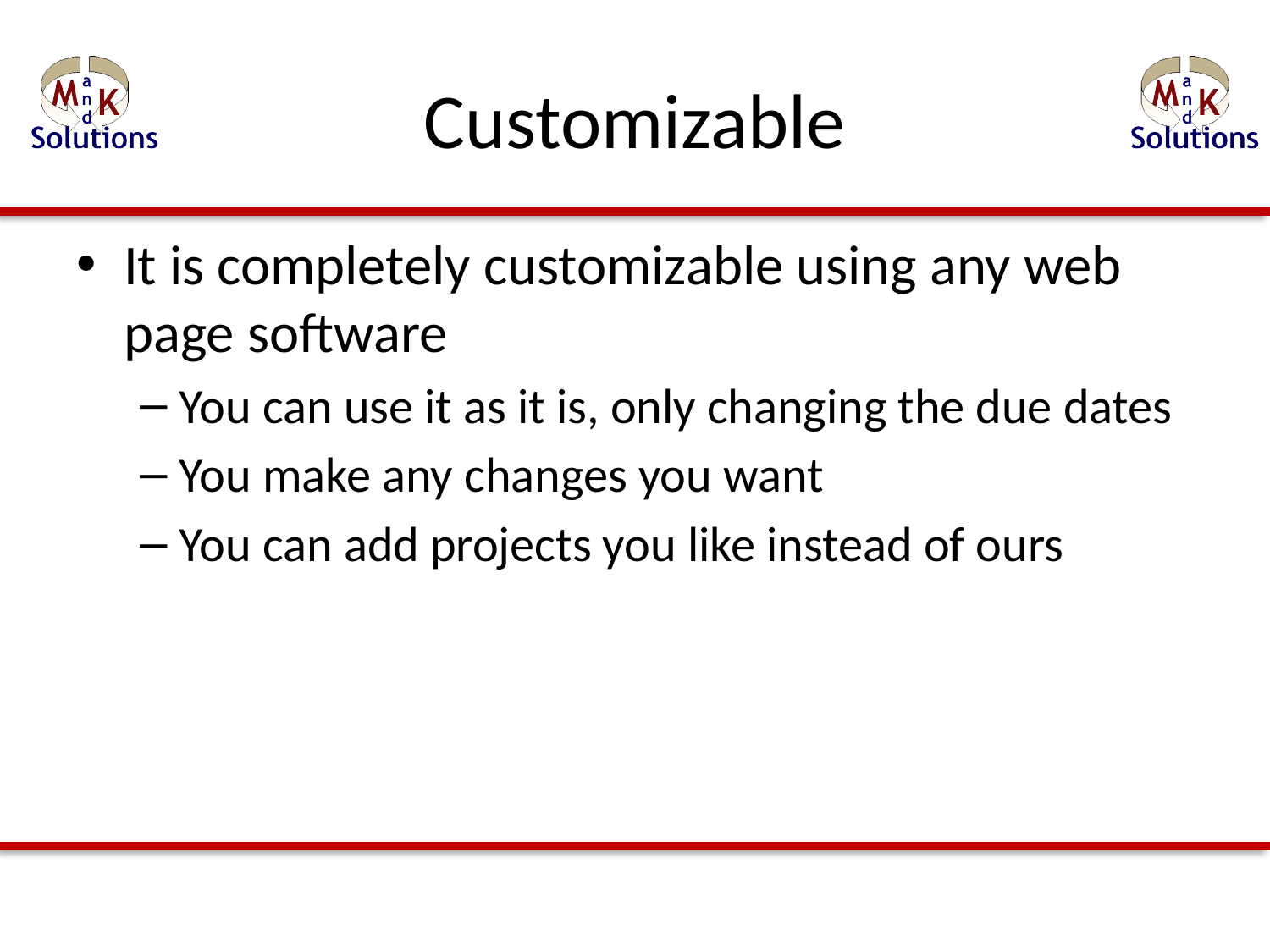

# Customizable
It is completely customizable using any web page software
You can use it as it is, only changing the due dates
You make any changes you want
You can add projects you like instead of ours